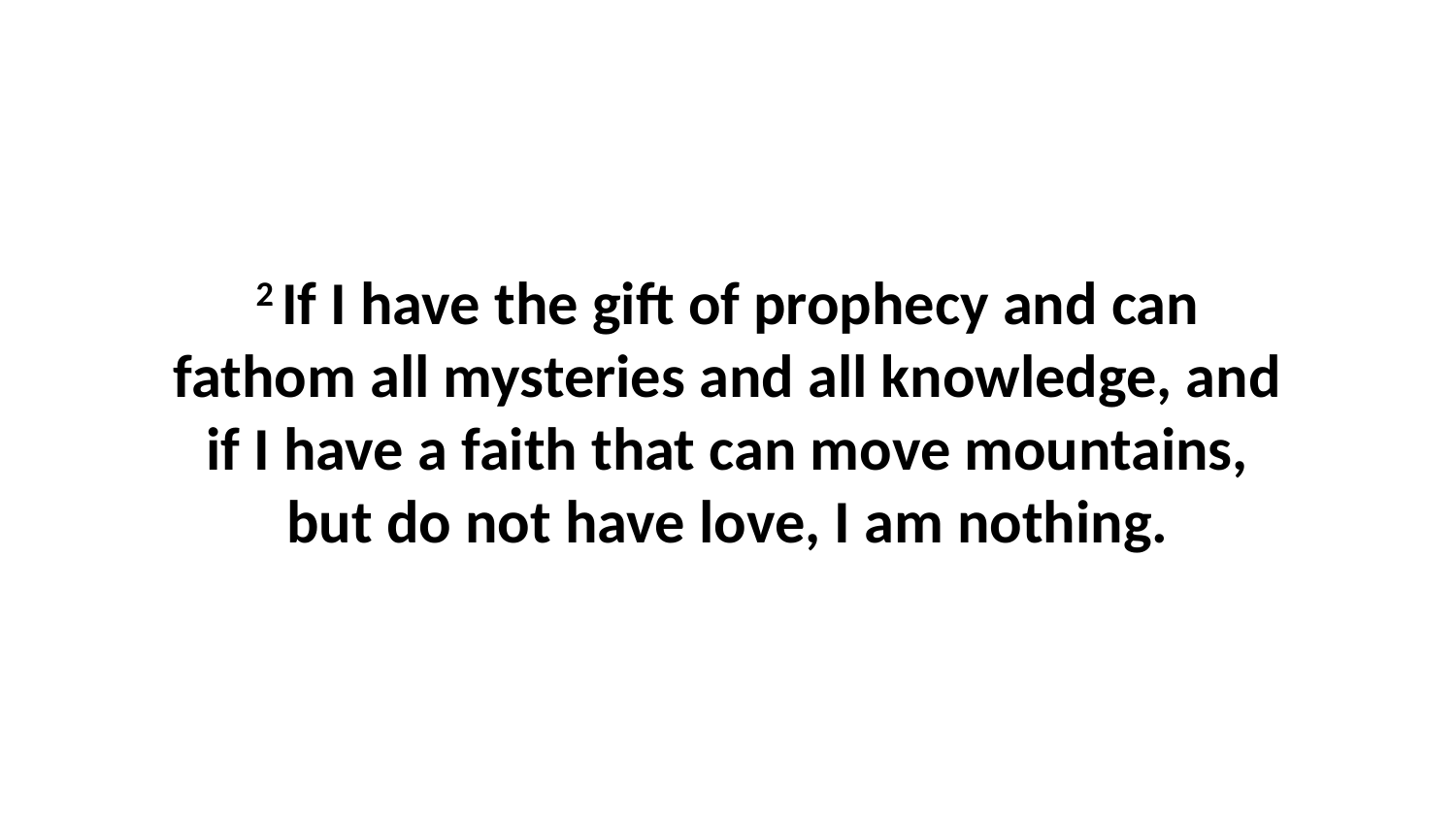

2 If I have the gift of prophecy and can fathom all mysteries and all knowledge, and if I have a faith that can move mountains, but do not have love, I am nothing.